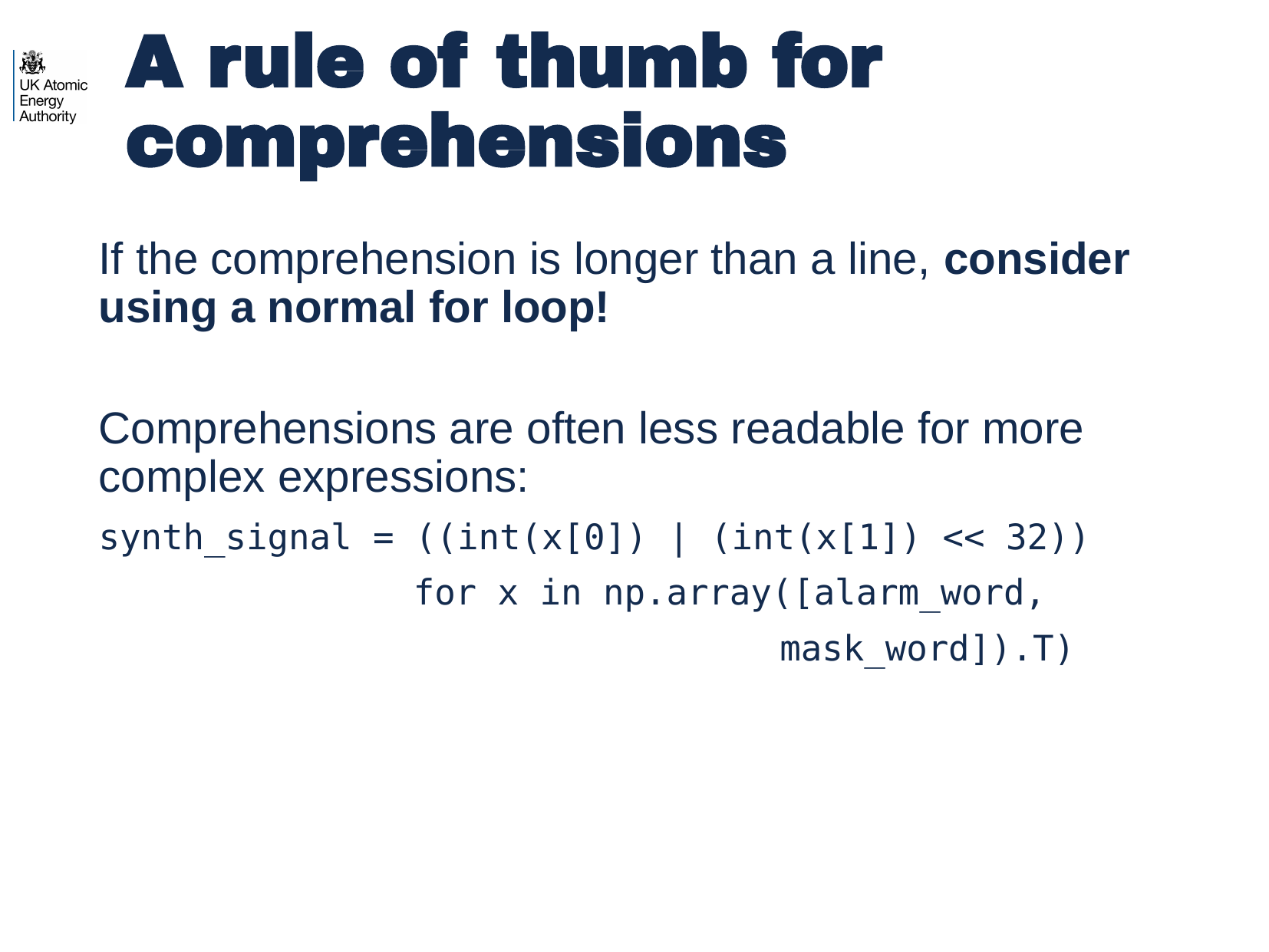

# A rule of thumb for comprehensions
If the comprehension is longer than a line, consider using a normal for loop!

Comprehensions are often less readable for more complex expressions:
synth_signal = ((int(x[0]) | (int(x[1]) << 32))
		    for x in np.array([alarm_word,
					     mask_word]).T)